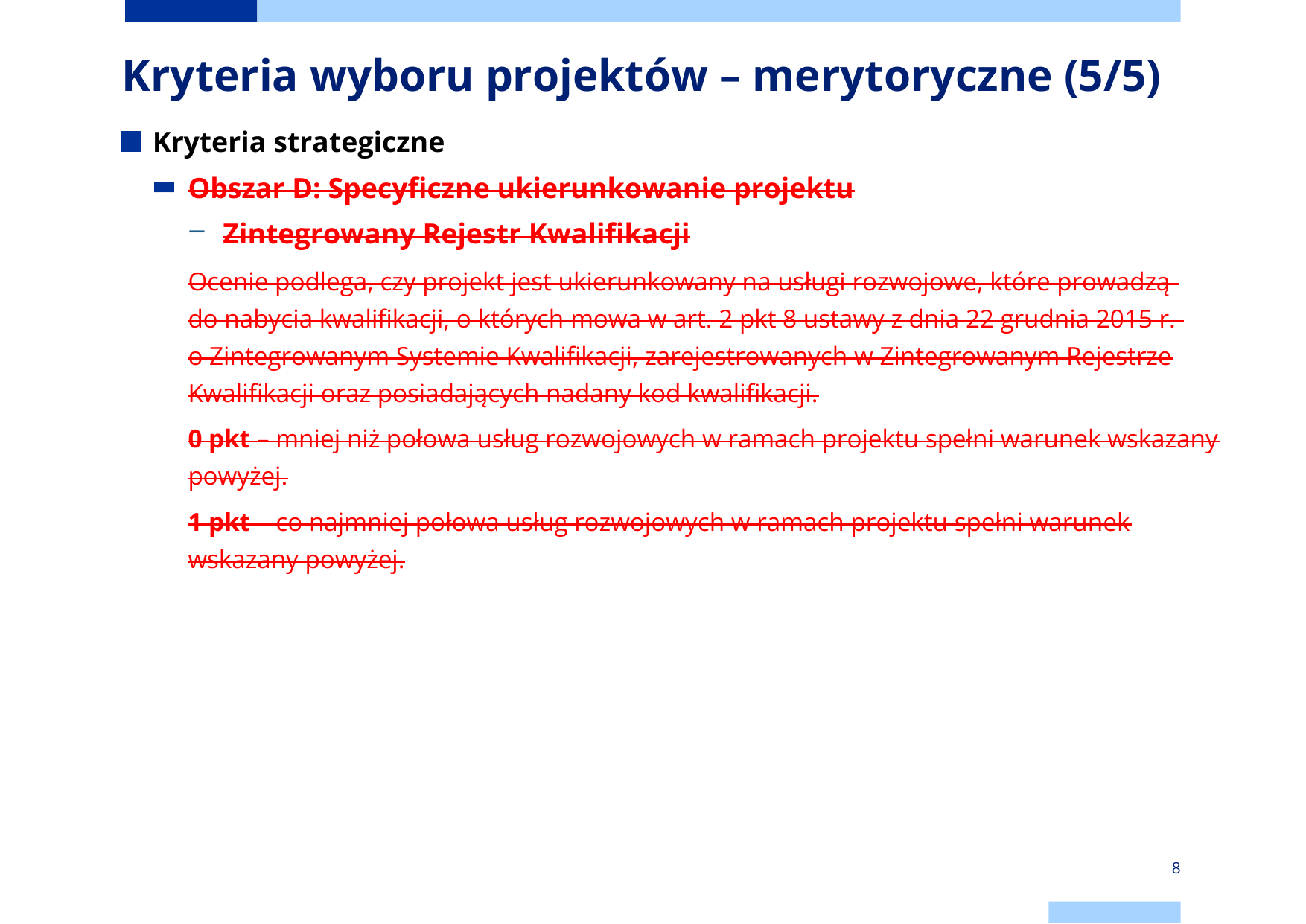

# Kryteria wyboru projektów – merytoryczne (5/5)
Kryteria strategiczne
Obszar D: Specyficzne ukierunkowanie projektu
Zintegrowany Rejestr Kwalifikacji
Ocenie podlega, czy projekt jest ukierunkowany na usługi rozwojowe, które prowadzą
do nabycia kwalifikacji, o których mowa w art. 2 pkt 8 ustawy z dnia 22 grudnia 2015 r.
o Zintegrowanym Systemie Kwalifikacji, zarejestrowanych w Zintegrowanym Rejestrze Kwalifikacji oraz posiadających nadany kod kwalifikacji.
0 pkt – mniej niż połowa usług rozwojowych w ramach projektu spełni warunek wskazany powyżej.
1 pkt – co najmniej połowa usług rozwojowych w ramach projektu spełni warunek wskazany powyżej.
8